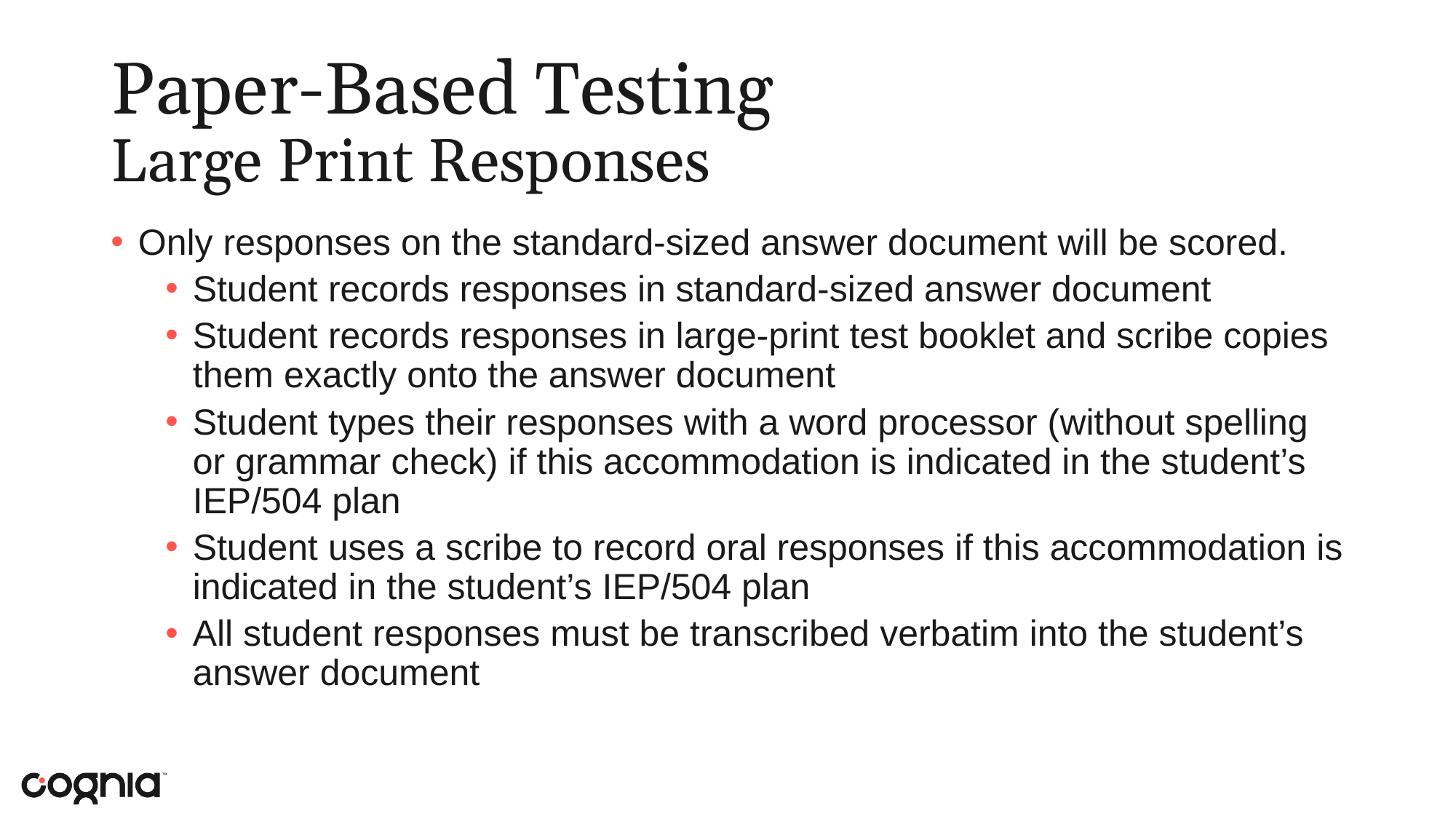

# Paper-Based Testing Large Print Responses
Only responses on the standard-sized answer document will be scored.
Student records responses in standard-sized answer document
Student records responses in large-print test booklet and scribe copies them exactly onto the answer document
Student types their responses with a word processor (without spelling or grammar check) if this accommodation is indicated in the student’s IEP/504 plan
Student uses a scribe to record oral responses if this accommodation is indicated in the student’s IEP/504 plan
All student responses must be transcribed verbatim into the student’s answer document